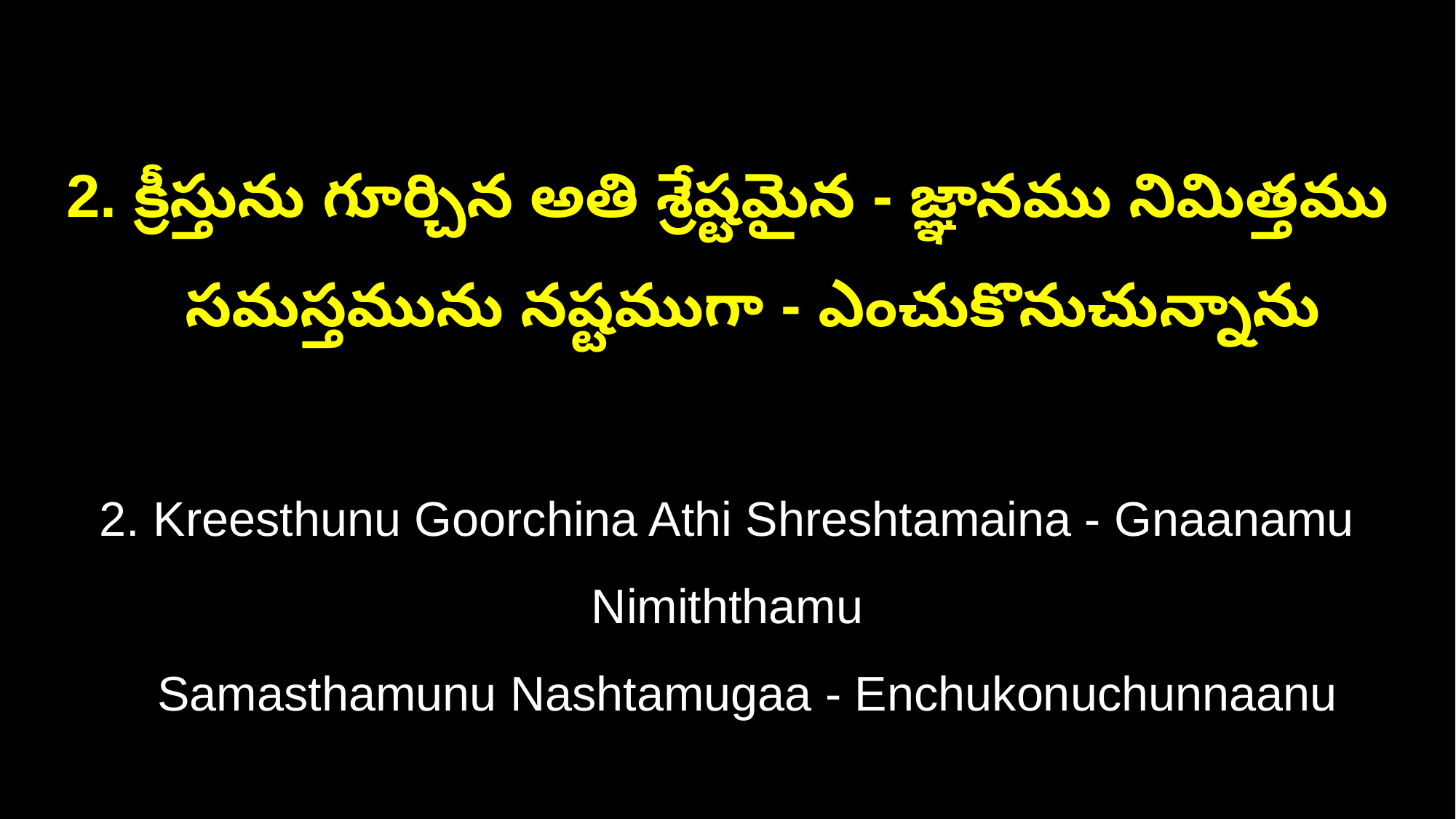

2. క్రీస్తును గూర్చిన అతి శ్రేష్టమైన - జ్ఞానము నిమిత్తము
   సమస్తమును నష్టముగా - ఎంచుకొనుచున్నాను
2. Kreesthunu Goorchina Athi Shreshtamaina - Gnaanamu Nimiththamu
   Samasthamunu Nashtamugaa - Enchukonuchunnaanu